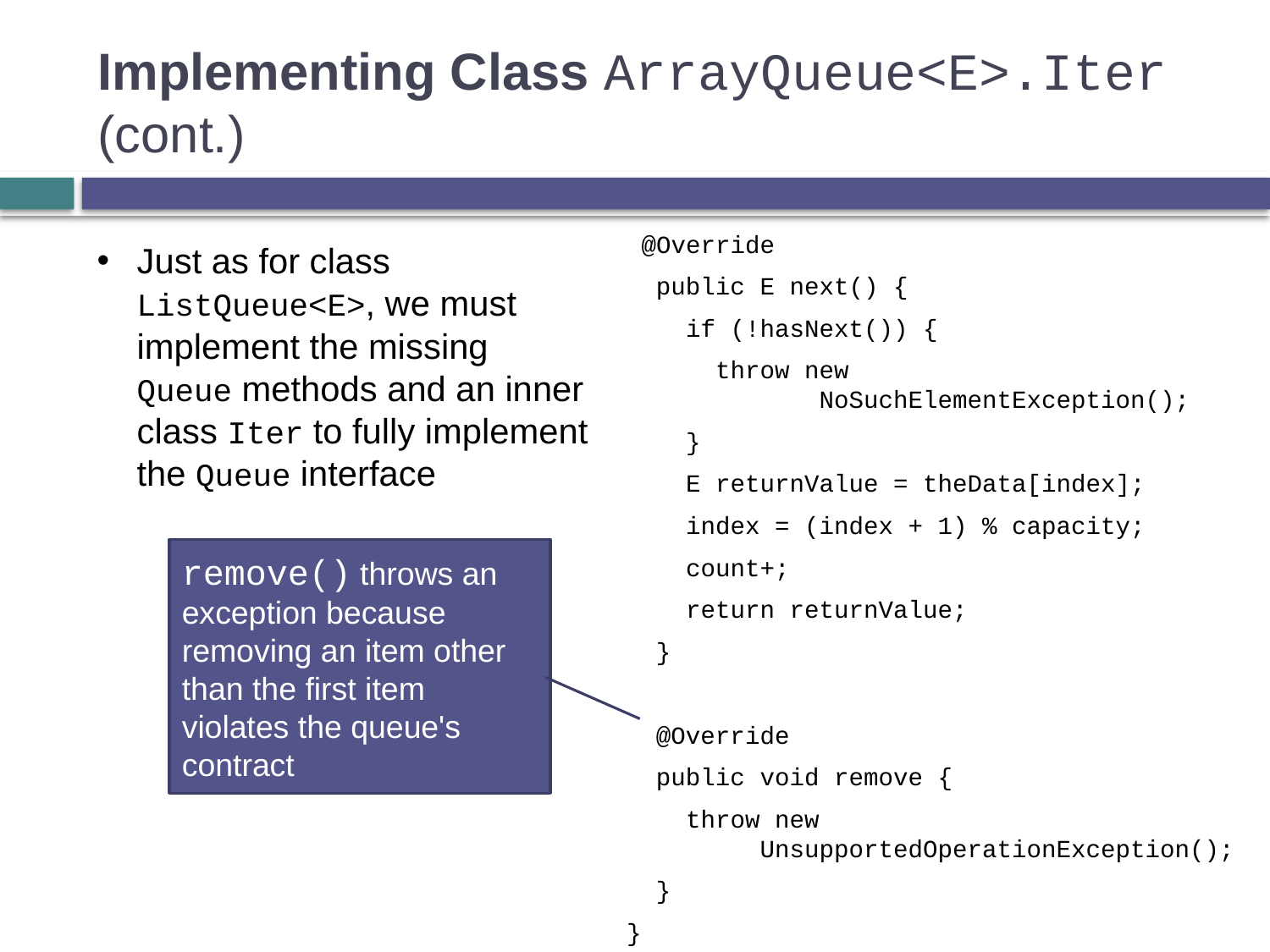

# Implementing Class ArrayQueue<E>.Iter (cont.)
 @Override
  public E next() {
    if (!hasNext()) {
      throw new
             NoSuchElementException();
    }
    E returnValue = theData[index];
    index = (index + 1) % capacity;
    count+;
    return returnValue;
  }

  @Override
  public void remove {
    throw new
         UnsupportedOperationException();
  }
}
Just as for class ListQueue<E>, we must implement the missing Queue methods and an inner class Iter to fully implement the Queue interface
remove() throws an exception because removing an item other than the first item violates the queue's contract